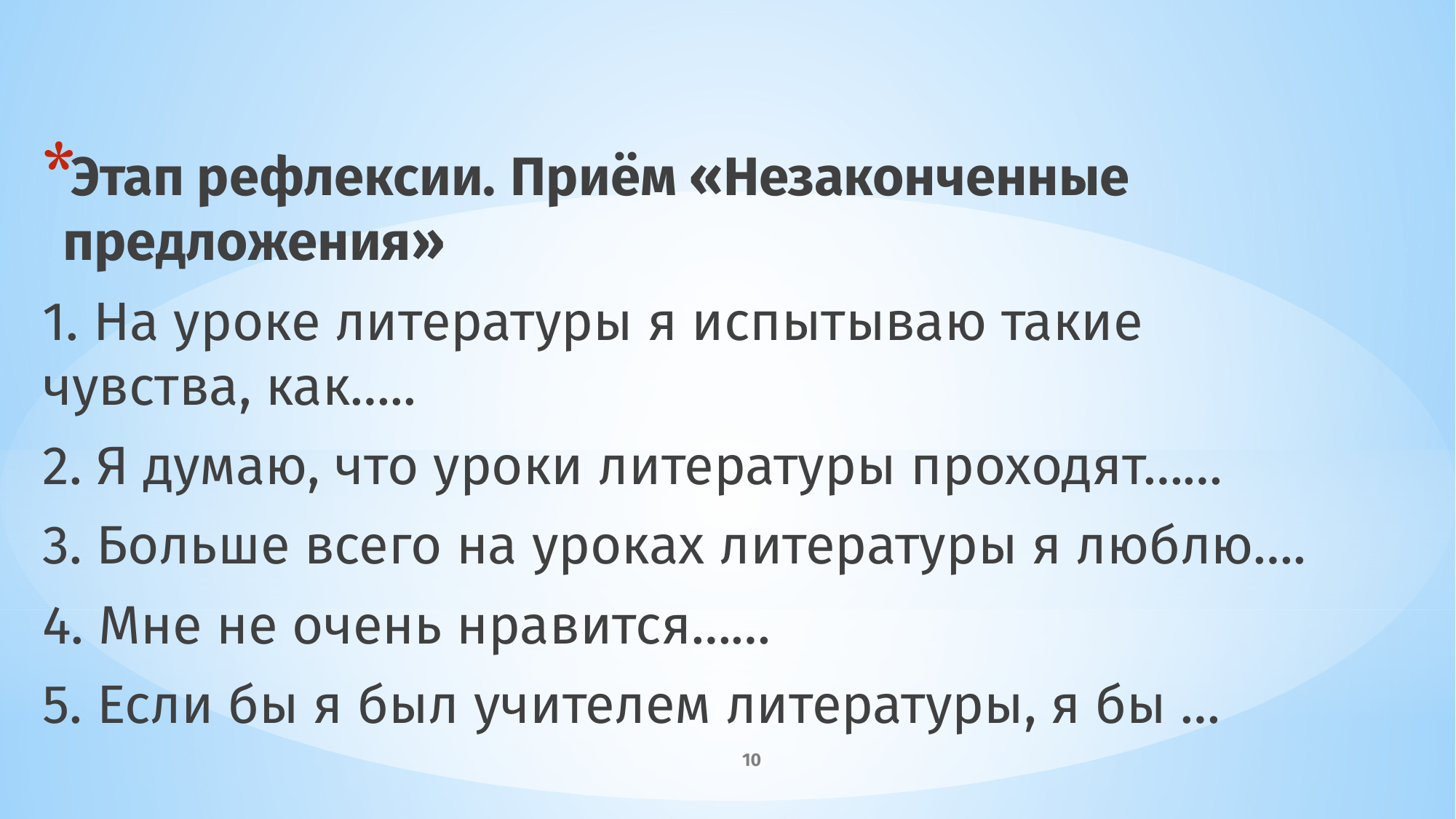

Этап рефлексии. Приём «Незаконченные предложения»
1. На уроке литературы я испытываю такие чувства, как…..
2. Я думаю, что уроки литературы проходят……
3. Больше всего на уроках литературы я люблю….
4. Мне не очень нравится……
5. Если бы я был учителем литературы, я бы …
10